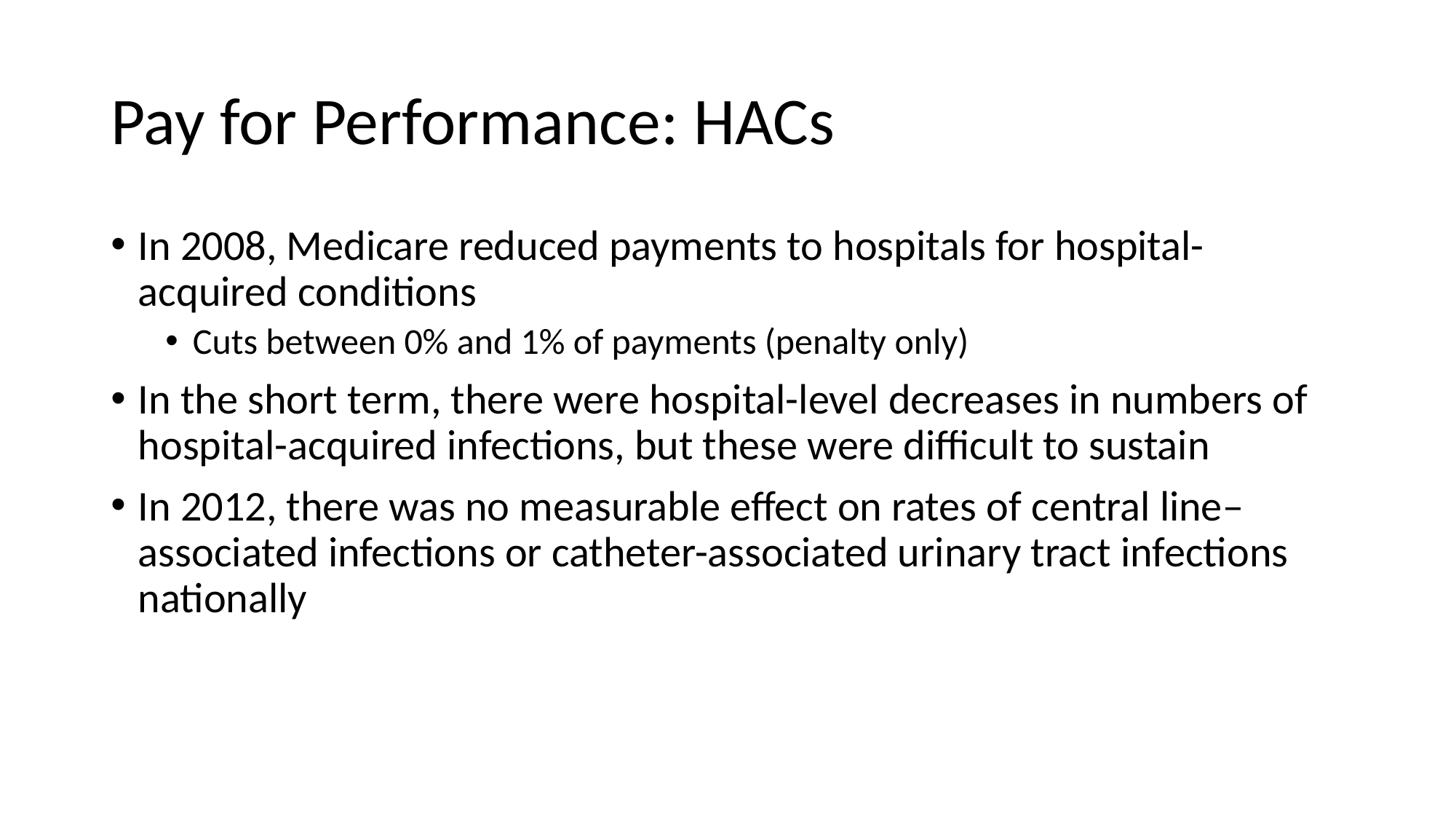

# Pay for Performance: HACs
In 2008, Medicare reduced payments to hospitals for hospital-acquired conditions
Cuts between 0% and 1% of payments (penalty only)
In the short term, there were hospital-level decreases in numbers of hospital-acquired infections, but these were difficult to sustain
In 2012, there was no measurable effect on rates of central line–associated infections or catheter-associated urinary tract infections nationally